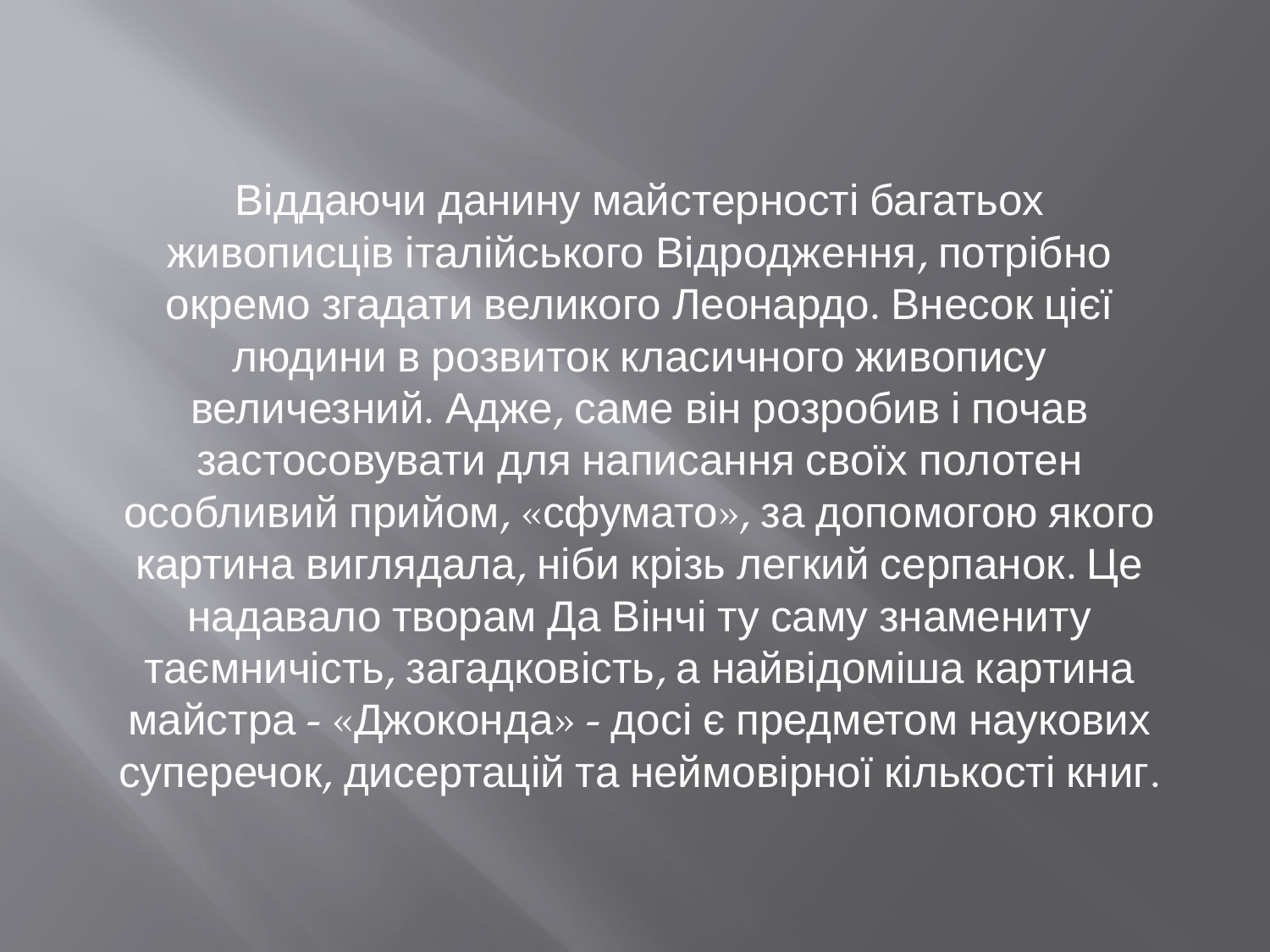

Віддаючи данину майстерності багатьох живописців італійського Відродження, потрібно окремо згадати великого Леонардо. Внесок цієї людини в розвиток класичного живопису величезний. Адже, саме він розробив і почав застосовувати для написання своїх полотен особливий прийом, «сфумато», за допомогою якого картина виглядала, ніби крізь легкий серпанок. Це надавало творам Да Вінчі ту саму знамениту таємничість, загадковість, а найвідоміша картина майстра - «Джоконда» - досі є предметом наукових суперечок, дисертацій та неймовірної кількості книг.